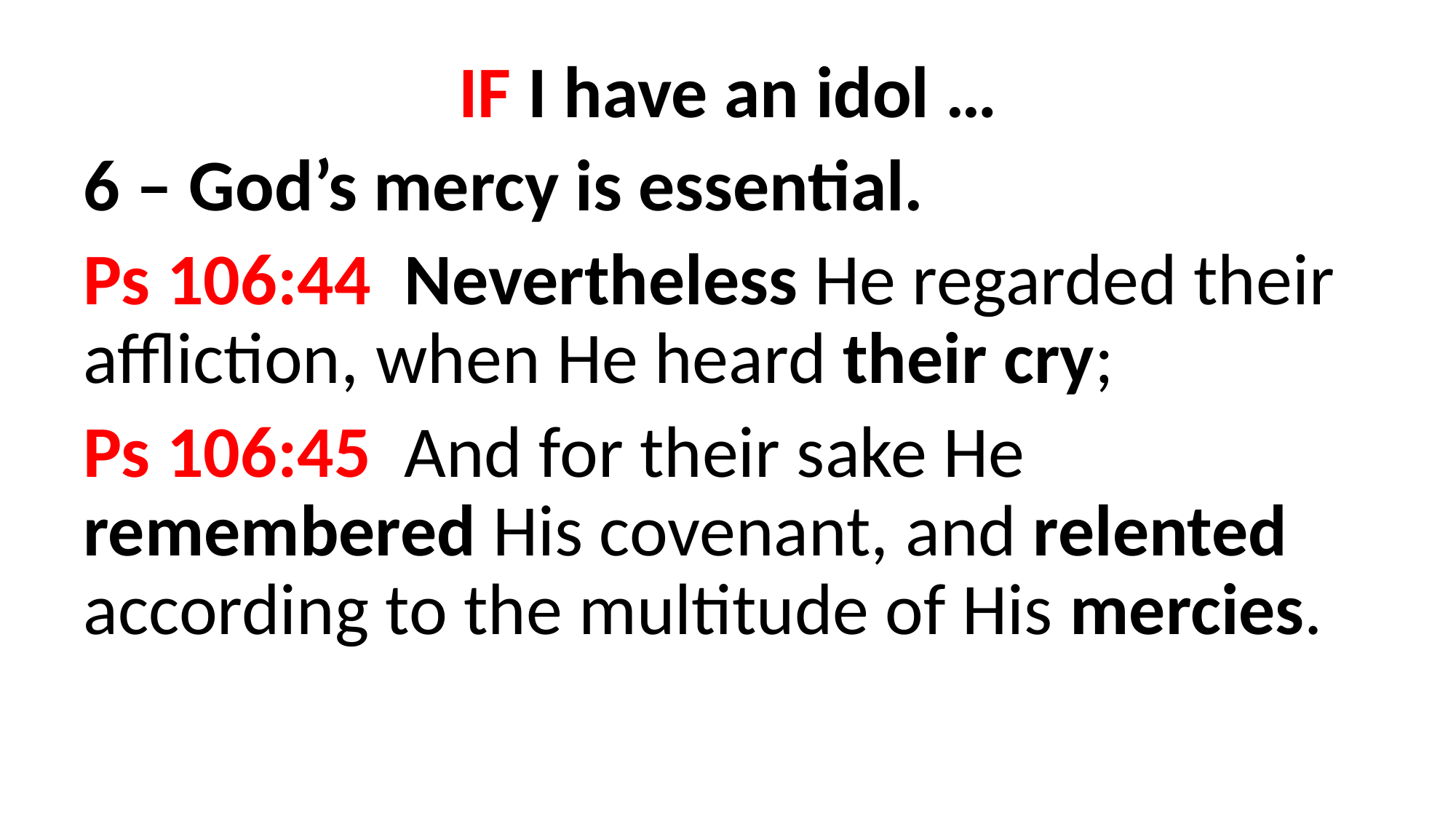

IF I have an idol …
6 – God’s mercy is essential.
Ps 106:44  Nevertheless He regarded their affliction, when He heard their cry;
Ps 106:45  And for their sake He remembered His covenant, and relented according to the multitude of His mercies.